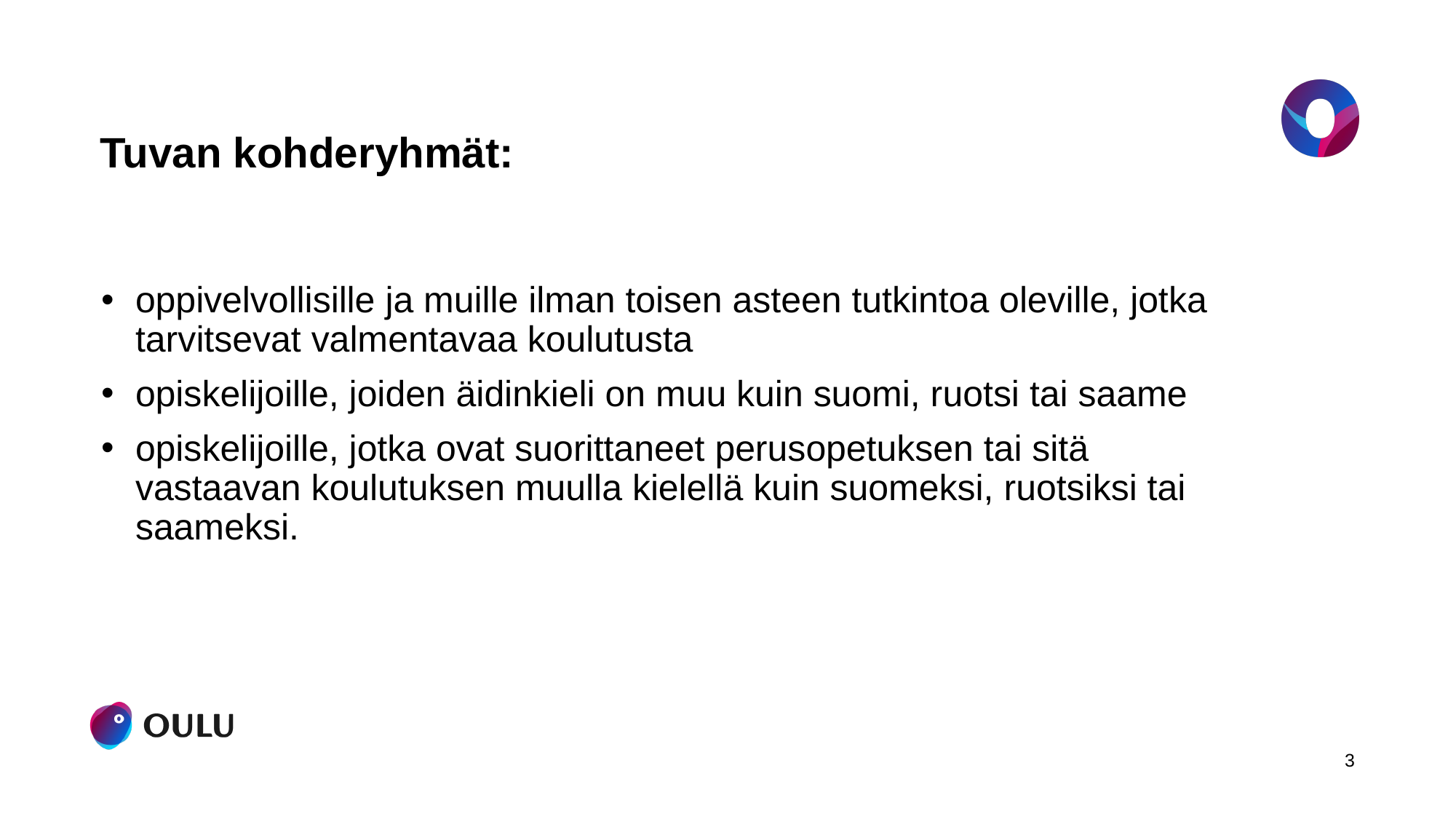

# Tuvan kohderyhmät:

oppivelvollisille ja muille ilman toisen asteen tutkintoa oleville, jotka tarvitsevat valmentavaa koulutusta
opiskelijoille, joiden äidinkieli on muu kuin suomi, ruotsi tai saame
opiskelijoille, jotka ovat suorittaneet perusopetuksen tai sitä vastaavan koulutuksen muulla kielellä kuin suomeksi, ruotsiksi tai saameksi.

3